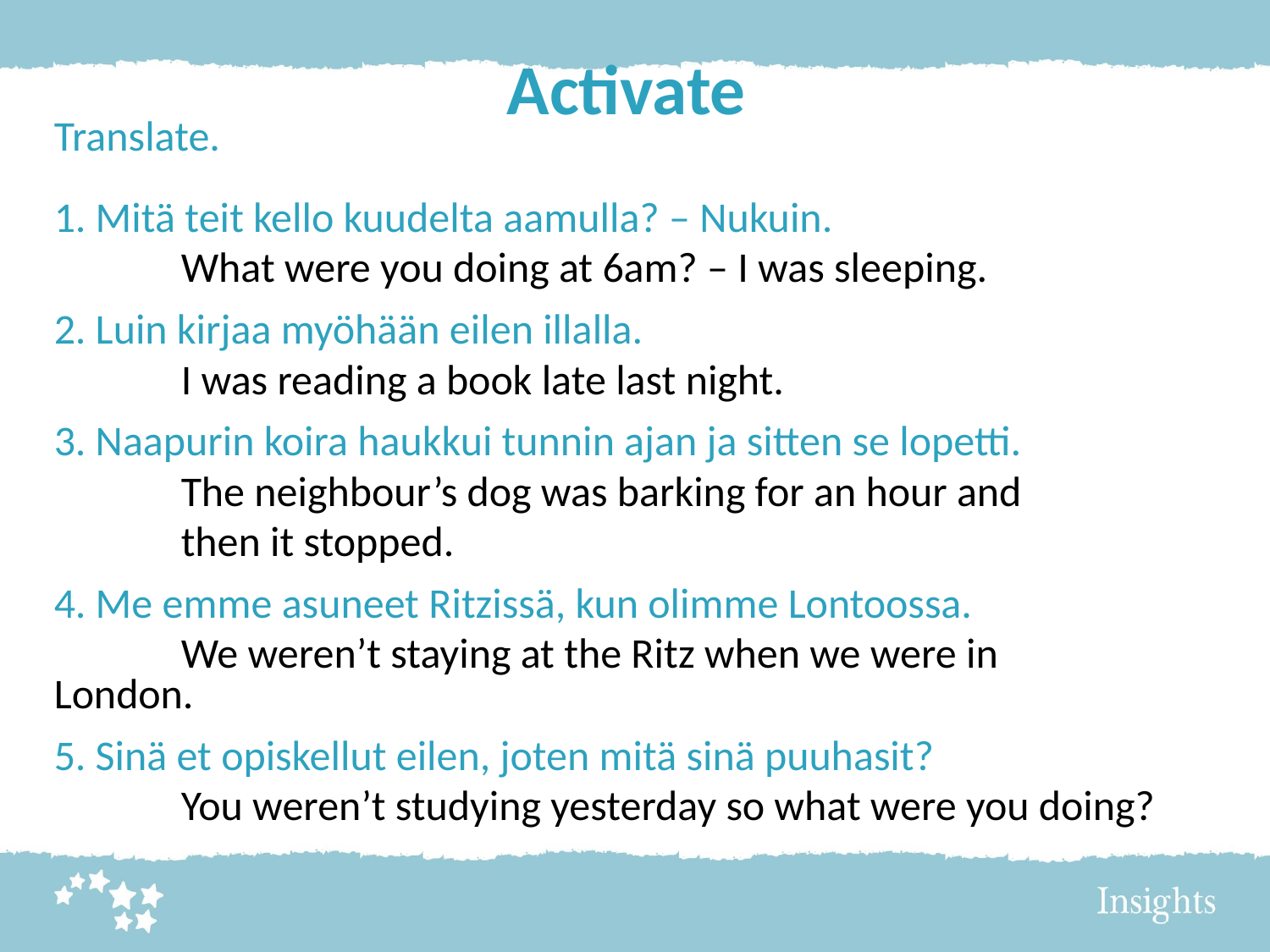

# Activate
Translate.

1. Mitä teit kello kuudelta aamulla? – Nukuin.
	What were you doing at 6am? – I was sleeping.
2. Luin kirjaa myöhään eilen illalla.
	I was reading a book late last night.
3. Naapurin koira haukkui tunnin ajan ja sitten se lopetti.
	The neighbour’s dog was barking for an hour and
	then it stopped.
4. Me emme asuneet Ritzissä, kun olimme Lontoossa.
	We weren’t staying at the Ritz when we were in 	London.
5. Sinä et opiskellut eilen, joten mitä sinä puuhasit?
	You weren’t studying yesterday so what were you doing?